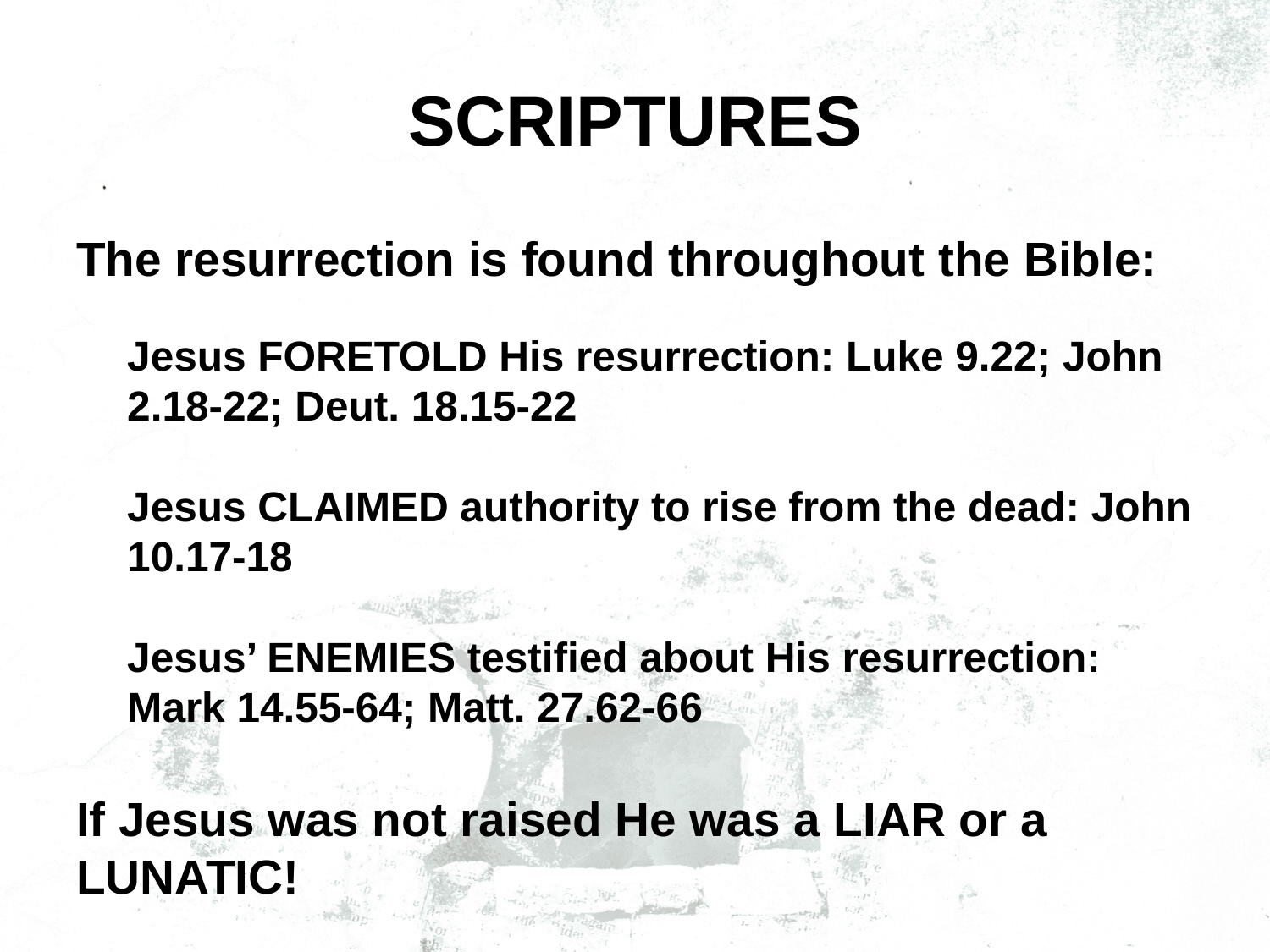

# SCRIPTURES
The resurrection is found throughout the Bible:

Jesus FORETOLD His resurrection: Luke 9.22; John 2.18-22; Deut. 18.15-22

Jesus CLAIMED authority to rise from the dead: John 10.17-18

Jesus’ ENEMIES testified about His resurrection: Mark 14.55-64; Matt. 27.62-66

If Jesus was not raised He was a LIAR or a LUNATIC!